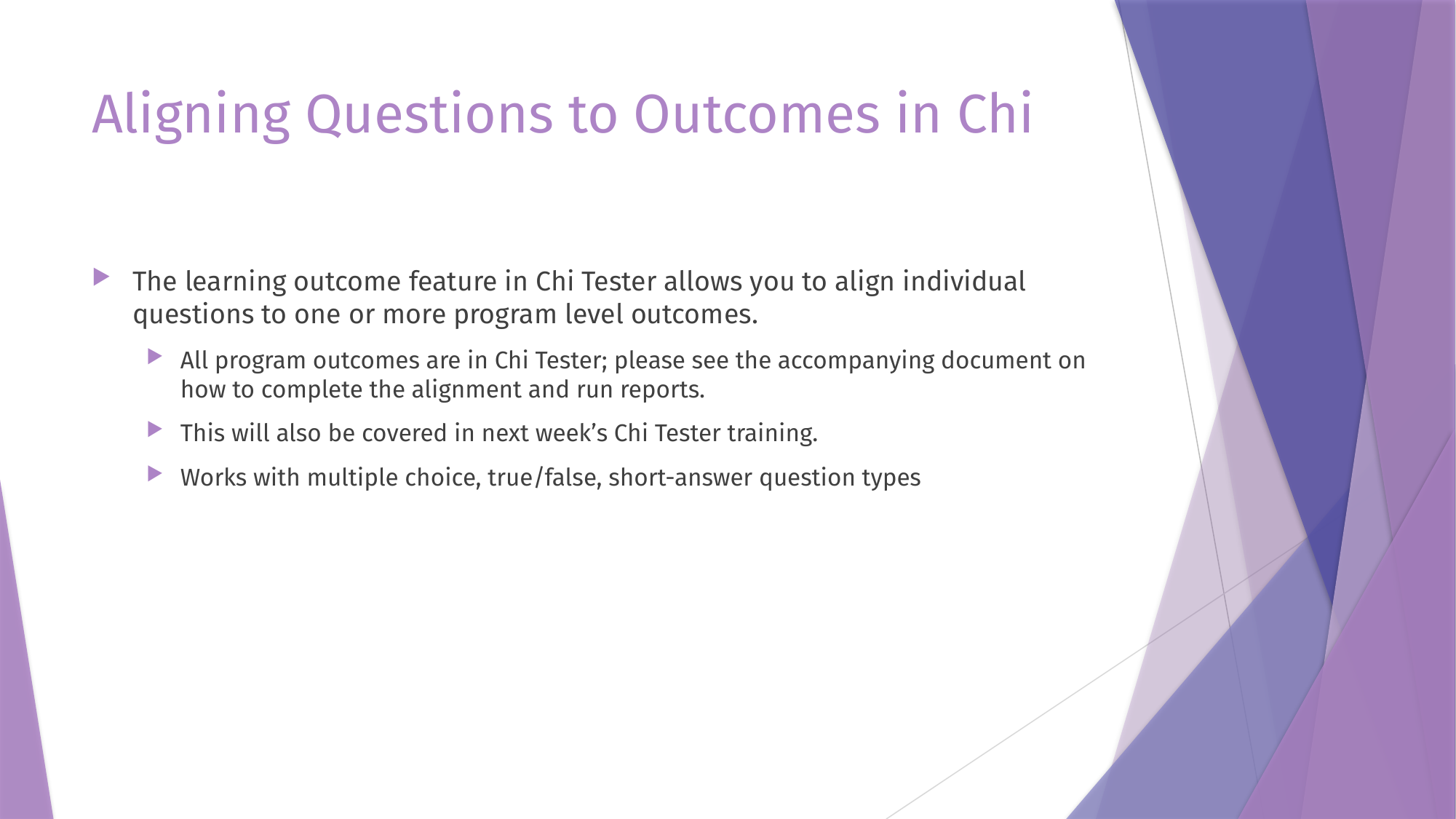

# Aligning Questions to Outcomes in Chi
The learning outcome feature in Chi Tester allows you to align individual questions to one or more program level outcomes.
All program outcomes are in Chi Tester; please see the accompanying document on how to complete the alignment and run reports.
This will also be covered in next week’s Chi Tester training.
Works with multiple choice, true/false, short-answer question types